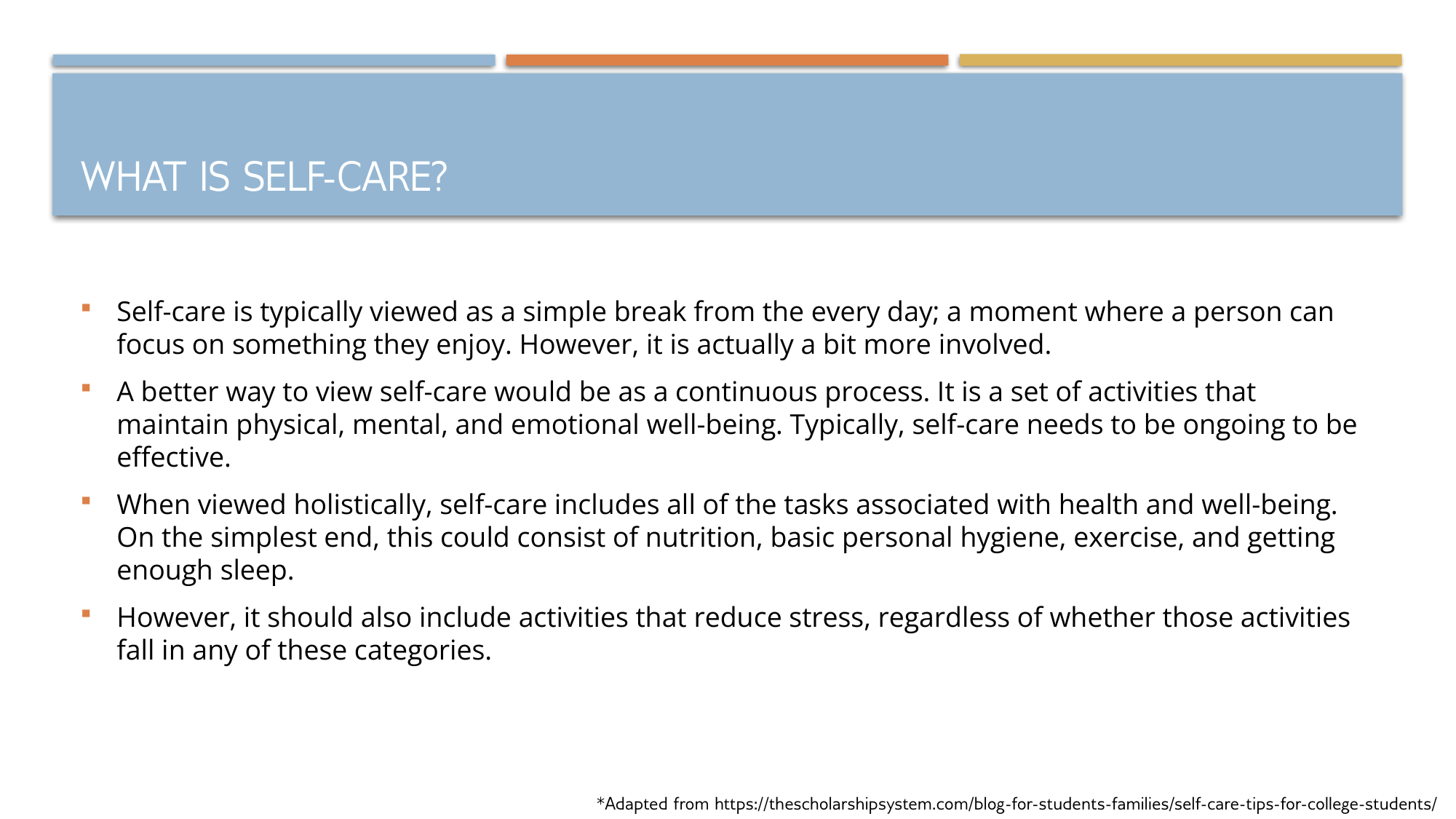

# What is self-care?
Self-care is typically viewed as a simple break from the every day; a moment where a person can focus on something they enjoy. However, it is actually a bit more involved.
A better way to view self-care would be as a continuous process. It is a set of activities that maintain physical, mental, and emotional well-being. Typically, self-care needs to be ongoing to be effective.
When viewed holistically, self-care includes all of the tasks associated with health and well-being. On the simplest end, this could consist of nutrition, basic personal hygiene, exercise, and getting enough sleep.
However, it should also include activities that reduce stress, regardless of whether those activities fall in any of these categories.
*Adapted from https://thescholarshipsystem.com/blog-for-students-families/self-care-tips-for-college-students/